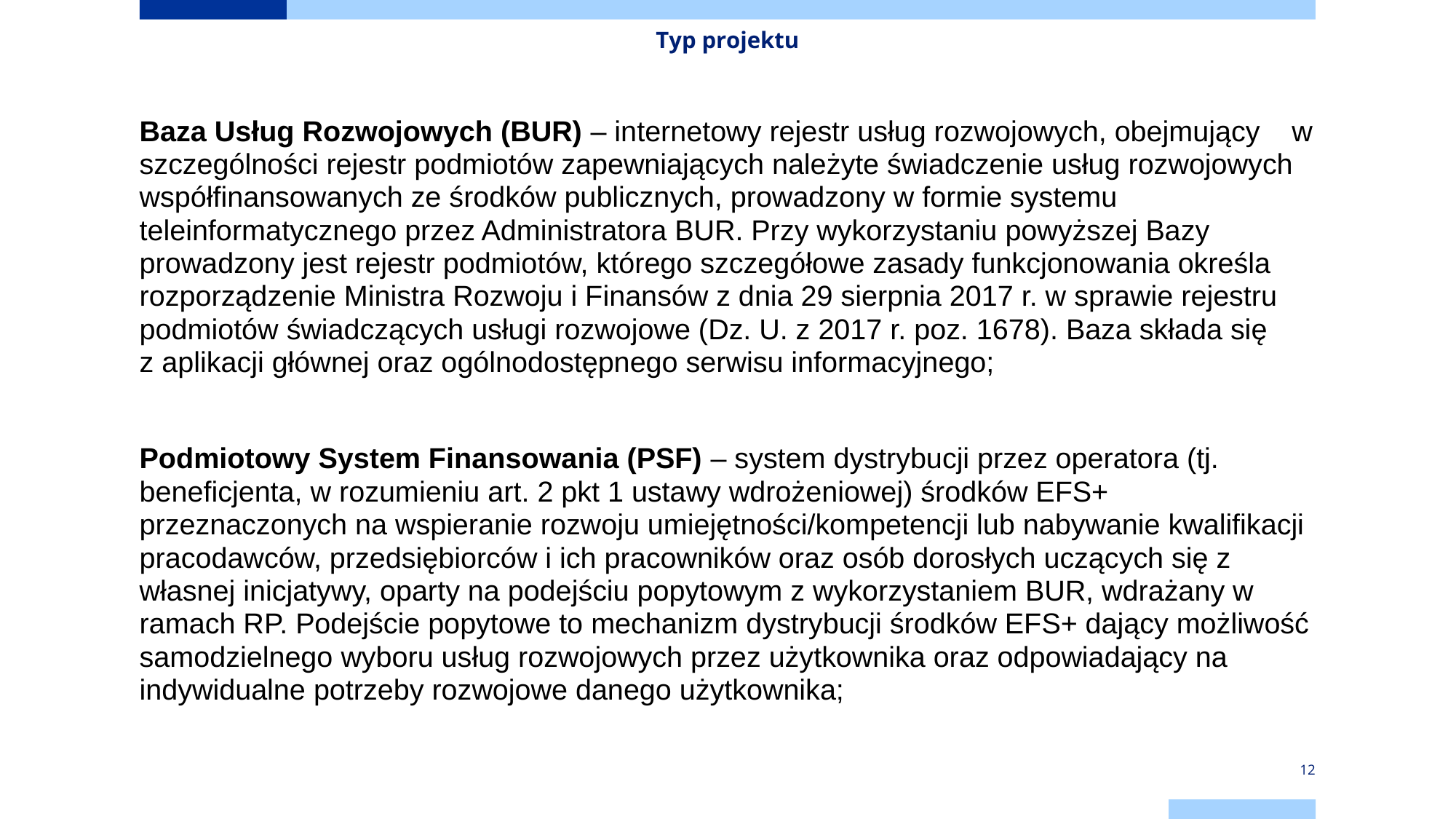

# Typ projektu
Baza Usług Rozwojowych (BUR) – internetowy rejestr usług rozwojowych, obejmujący    w szczególności rejestr podmiotów zapewniających należyte świadczenie usług rozwojowych współfinansowanych ze środków publicznych, prowadzony w formie systemu teleinformatycznego przez Administratora BUR. Przy wykorzystaniu powyższej Bazy prowadzony jest rejestr podmiotów, którego szczegółowe zasady funkcjonowania określa rozporządzenie Ministra Rozwoju i Finansów z dnia 29 sierpnia 2017 r. w sprawie rejestru podmiotów świadczących usługi rozwojowe (Dz. U. z 2017 r. poz. 1678). Baza składa się     z aplikacji głównej oraz ogólnodostępnego serwisu informacyjnego;

Podmiotowy System Finansowania (PSF) – system dystrybucji przez operatora (tj. beneficjenta, w rozumieniu art. 2 pkt 1 ustawy wdrożeniowej) środków EFS+ przeznaczonych na wspieranie rozwoju umiejętności/kompetencji lub nabywanie kwalifikacji pracodawców, przedsiębiorców i ich pracowników oraz osób dorosłych uczących się z własnej inicjatywy, oparty na podejściu popytowym z wykorzystaniem BUR, wdrażany w ramach RP. Podejście popytowe to mechanizm dystrybucji środków EFS+ dający możliwość samodzielnego wyboru usług rozwojowych przez użytkownika oraz odpowiadający na indywidualne potrzeby rozwojowe danego użytkownika;

12